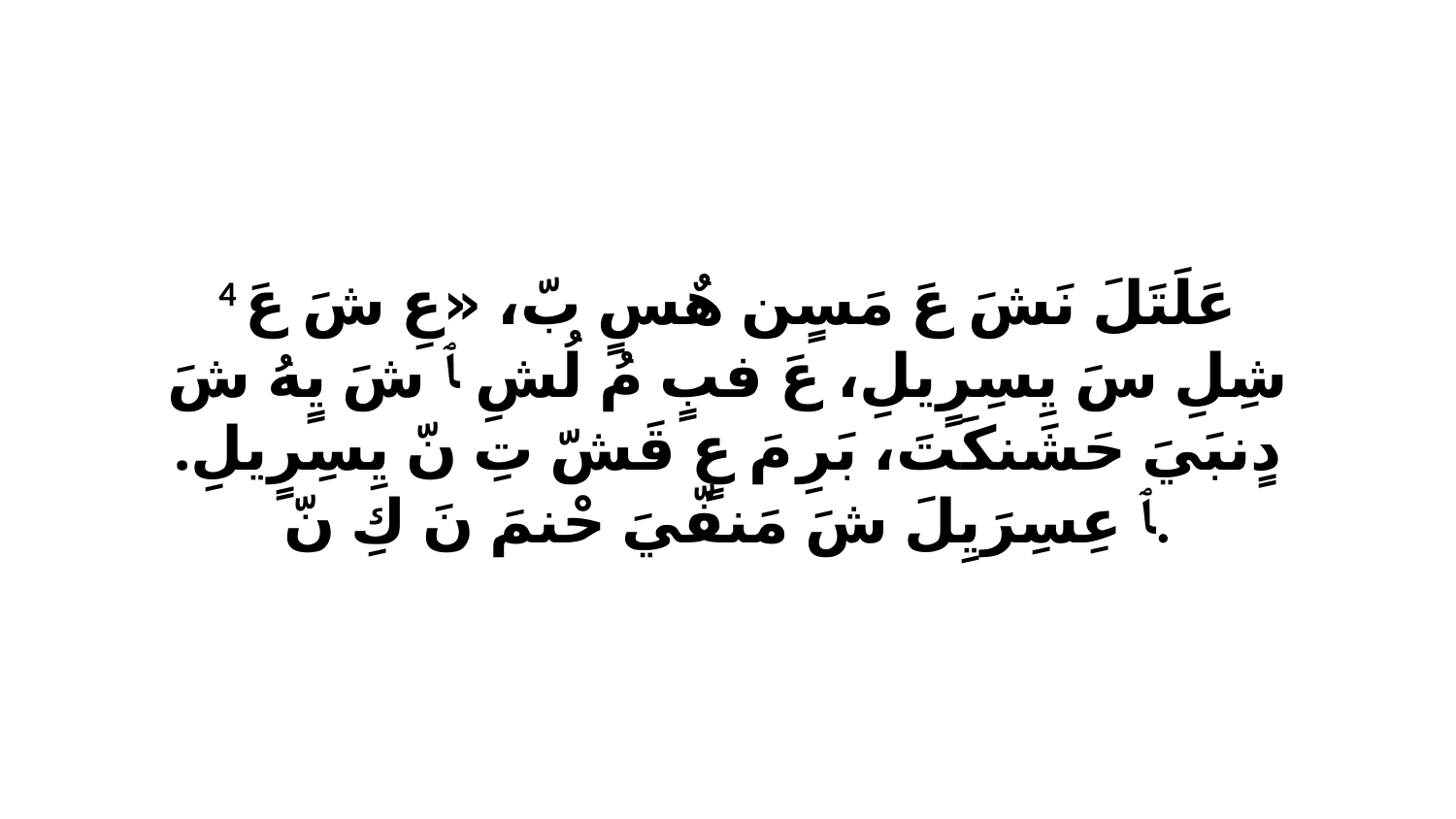

4 عَلَتَلَ نَشَ عَ مَسٍن هٌسٍ بّ، «عِ شَ عَ شِلِ سَ يِسِرٍيلِ، عَ فبٍ مُ لُشِ ﭑ شَ يٍهُ شَ دٍنبَيَ حَشَنكَتَ، بَرِ مَ عٍ قَشّ تِ نّ يِسِرٍيلِ. ﭑ عِسِرَيِلَ شَ مَنفّيَ حْنمَ نَ كِ نّ.